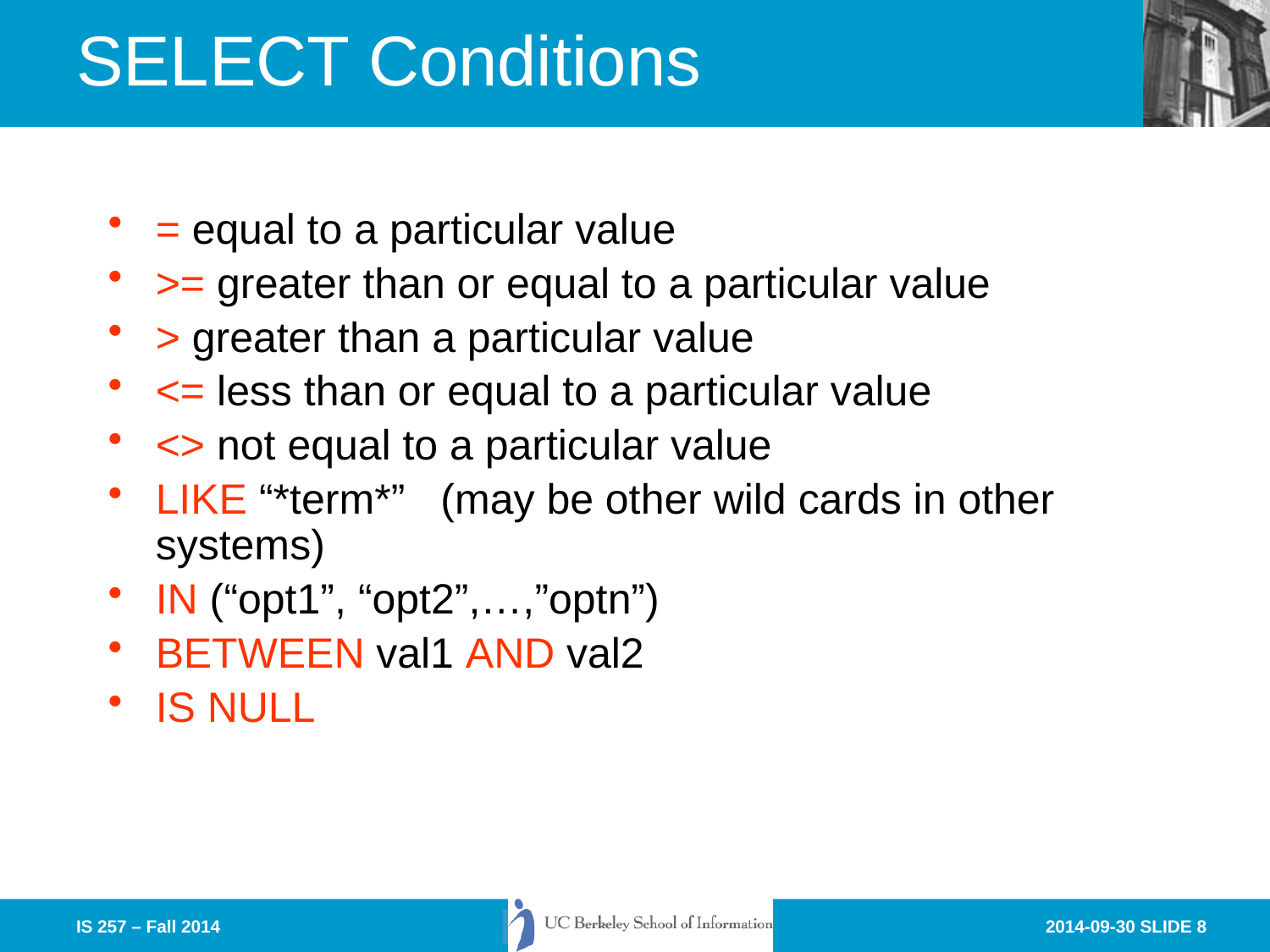

# SELECT Conditions
= equal to a particular value
>= greater than or equal to a particular value
> greater than a particular value
<= less than or equal to a particular value
<> not equal to a particular value
LIKE “*term*”   (may be other wild cards in other systems)
IN (“opt1”, “opt2”,…,”optn”)
BETWEEN val1 AND val2
IS NULL
IS 257 – Fall 2014